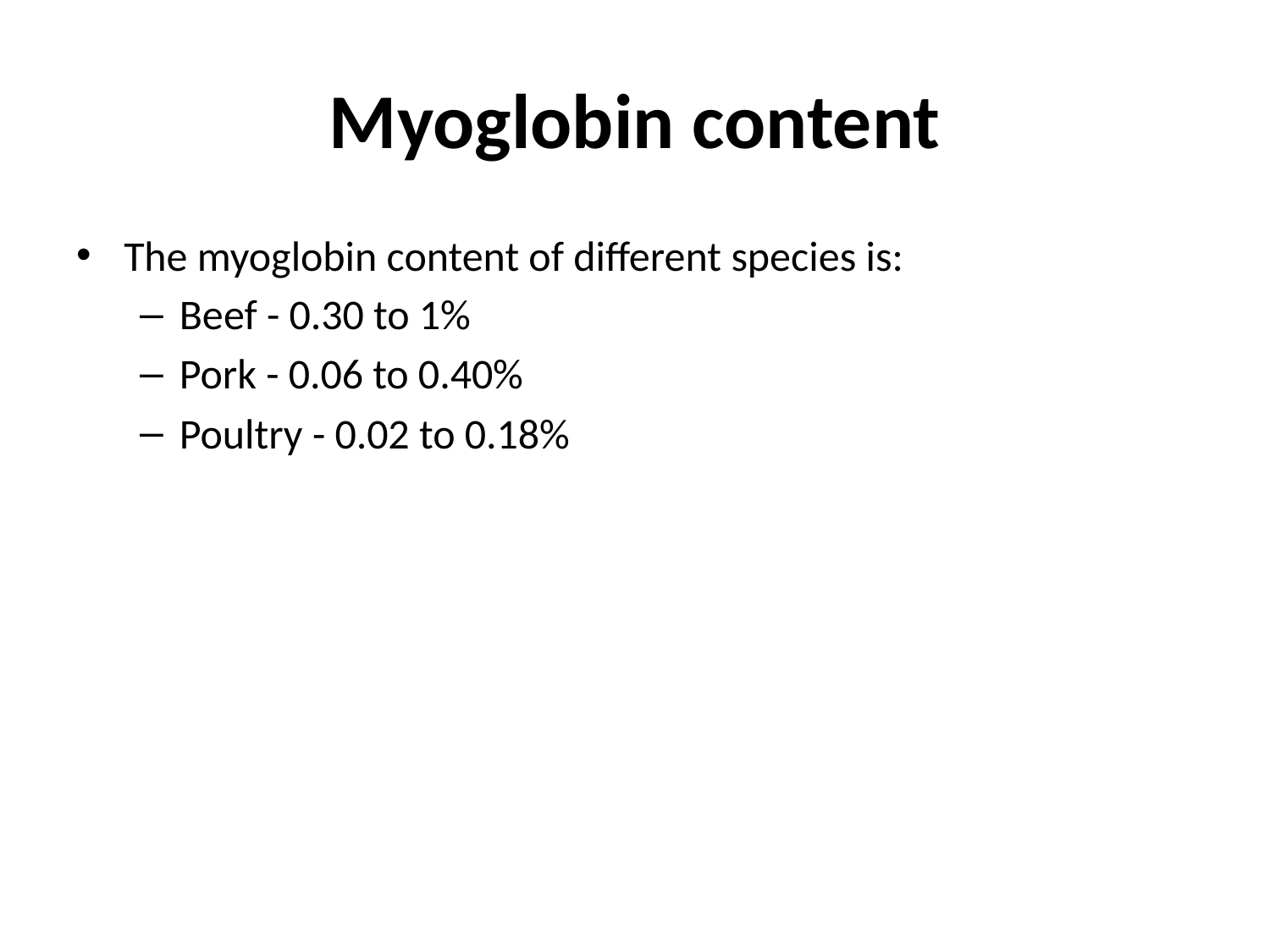

# Myoglobin content
The myoglobin content of different species is:
Beef - 0.30 to 1%
Pork - 0.06 to 0.40%
Poultry - 0.02 to 0.18%